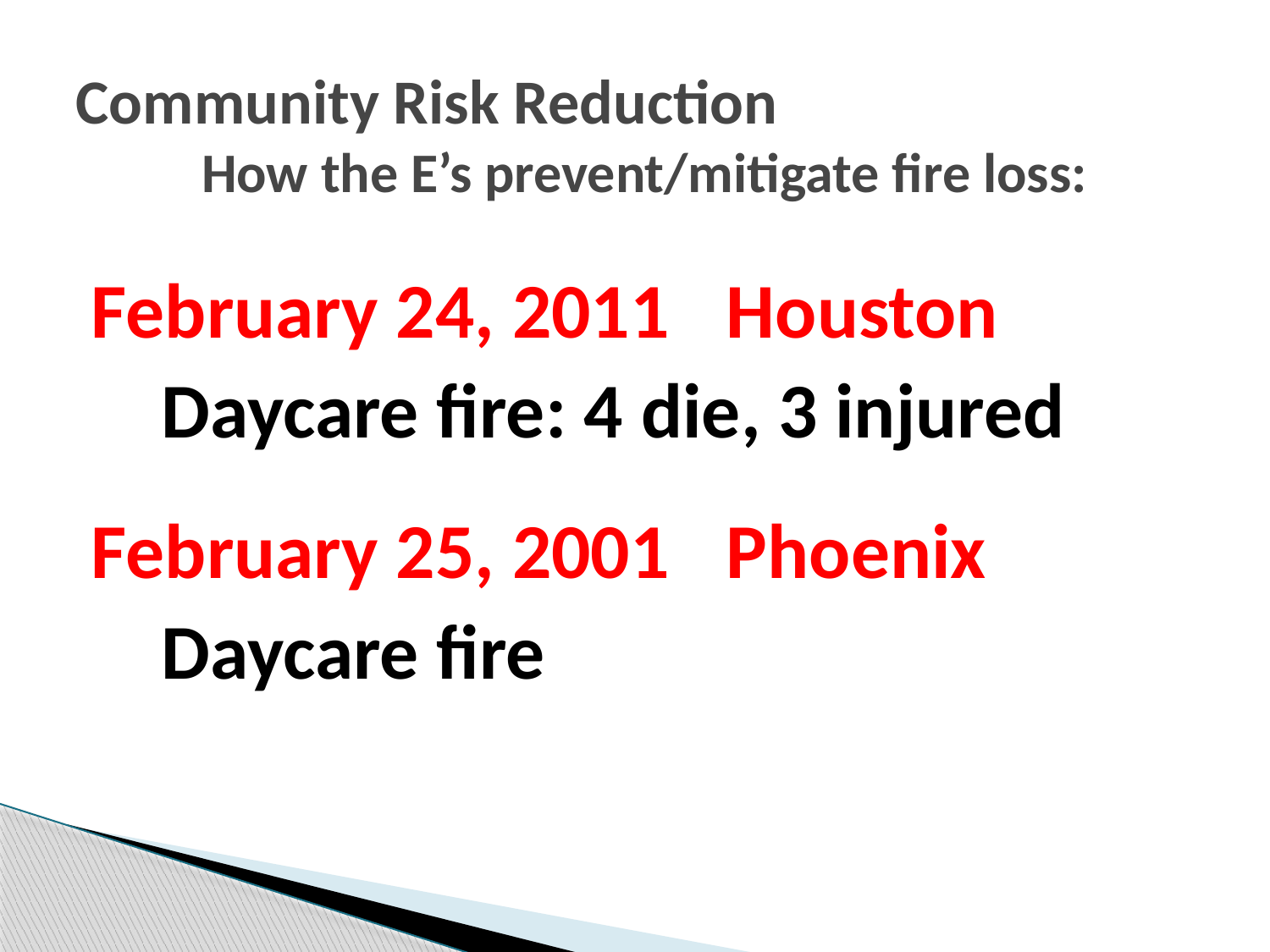

# Community Risk Reduction How the E’s prevent/mitigate fire loss:
February 24, 2011	Houston
    Daycare fire: 4 die, 3 injured

February 25, 2001	Phoenix
    Daycare fire